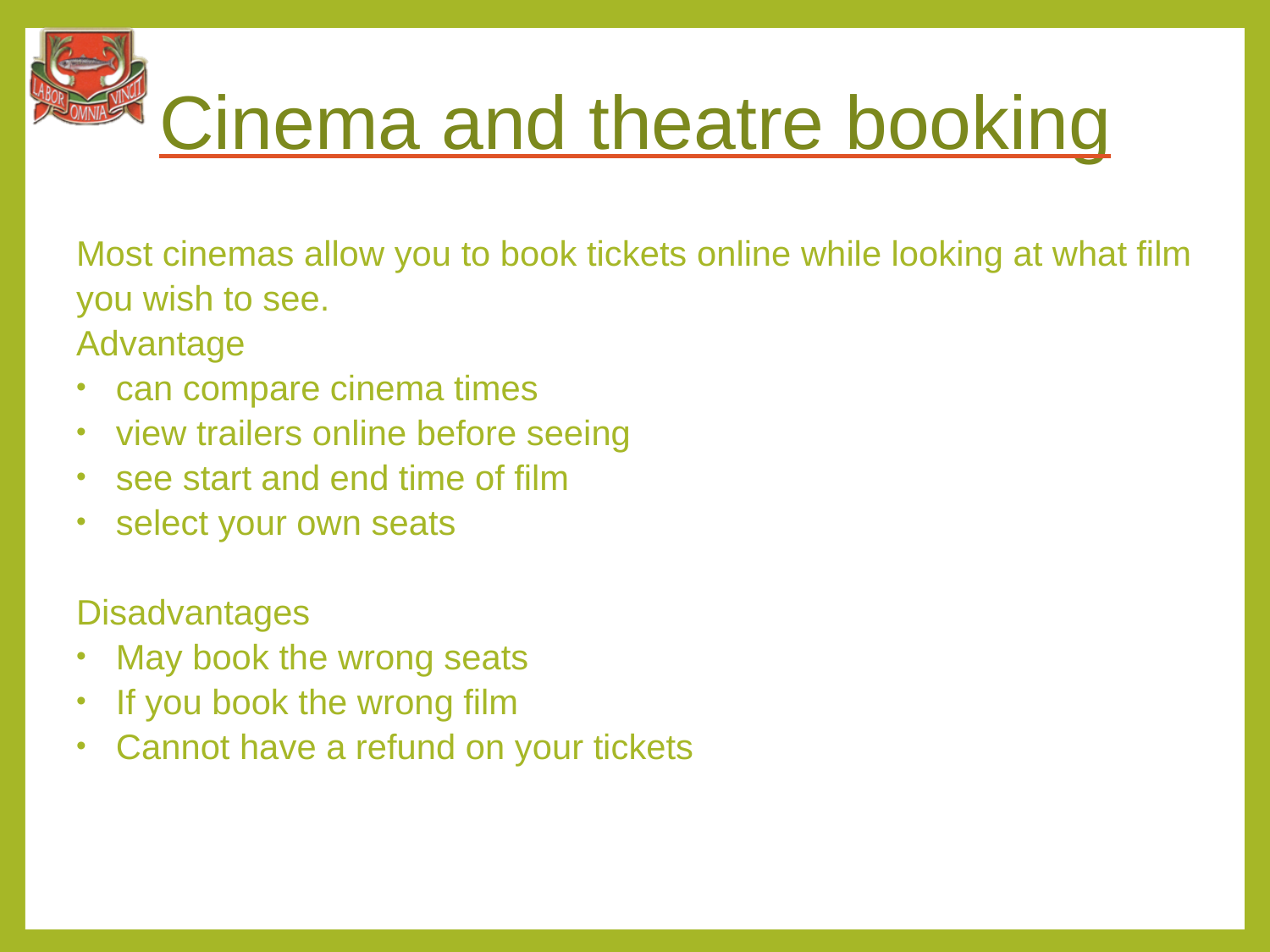

# Cinema and theatre booking
Most cinemas allow you to book tickets online while looking at what film you wish to see.
Advantage
can compare cinema times
view trailers online before seeing
see start and end time of film
select your own seats

Disadvantages
May book the wrong seats
If you book the wrong film
Cannot have a refund on your tickets